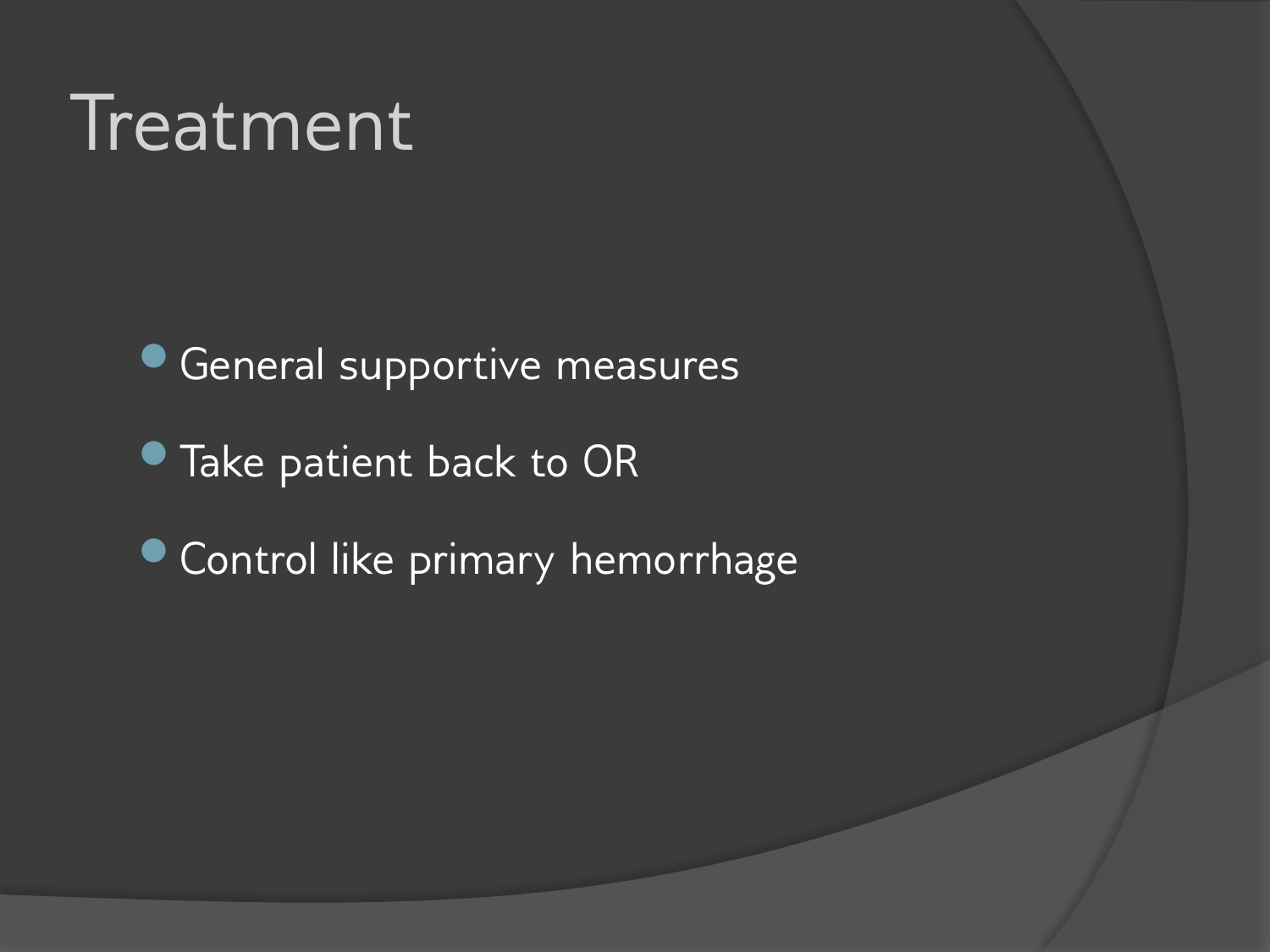

# Treatment

General supportive measures
Take patient back to OR
Control like primary hemorrhage